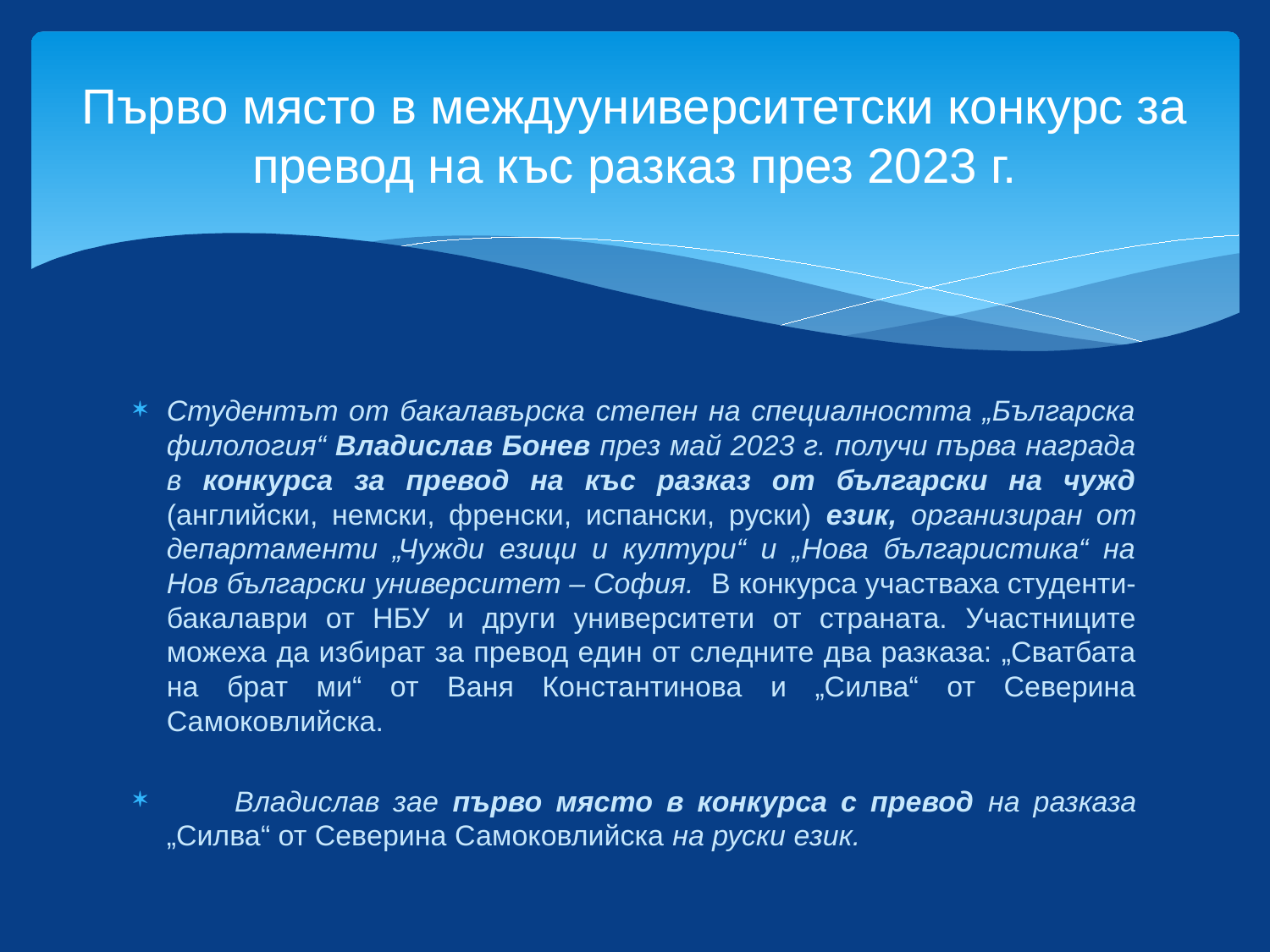

# Първо място в междууниверситетски конкурс за превод на къс разказ през 2023 г.
Студентът от бакалавърска степен на специалността „Българска филология“ Владислав Бонев през май 2023 г. получи първа награда в конкурса за превод на къс разказ от български на чужд (английски, немски, френски, испански, руски) език, организиран от департаменти „Чужди езици и култури“ и „Нова българистика“ на Нов български университет – София.  В конкурса участваха студенти-бакалаври от НБУ и други университети от страната. Участниците можеха да избират за превод един от следните два разказа: „Сватбата на брат ми“ от Ваня Константинова и „Силва“ от Северина Самоковлийска.

     Владислав зае първо място в конкурса с превод на разказа „Силва“ от Северина Самоковлийска на руски език.